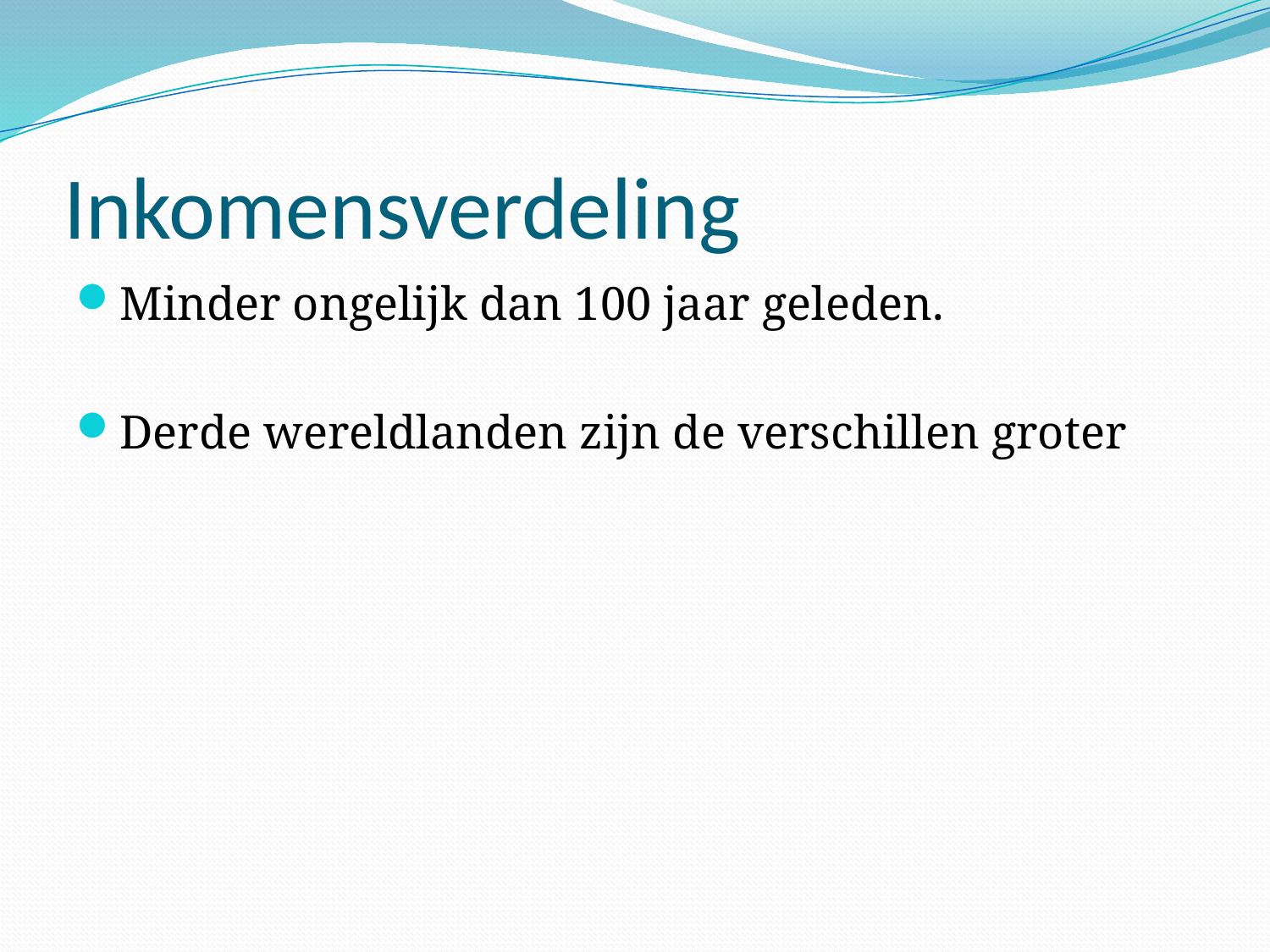

# Inkomensverdeling
Minder ongelijk dan 100 jaar geleden.

Derde wereldlanden zijn de verschillen groter